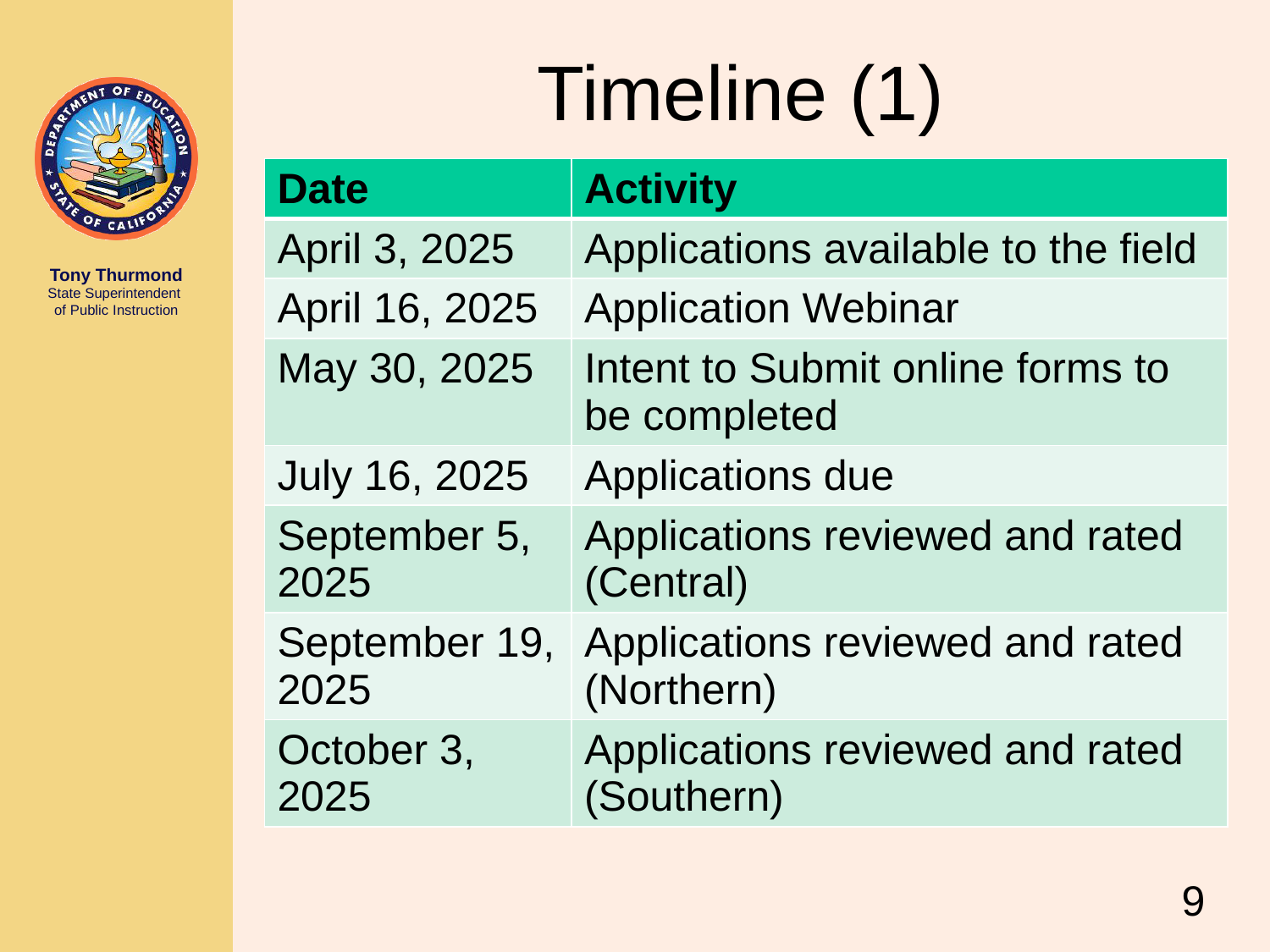

# Timeline (1)
| Date | Activity |
| --- | --- |
| April 3, 2025 | Applications available to the field |
| April 16, 2025 | Application Webinar |
| May 30, 2025 | Intent to Submit online forms to be completed |
| July 16, 2025 | Applications due |
| September 5, 2025 | Applications reviewed and rated (Central) |
| September 19, 2025 | Applications reviewed and rated (Northern) |
| October 3, 2025 | Applications reviewed and rated (Southern) |
9